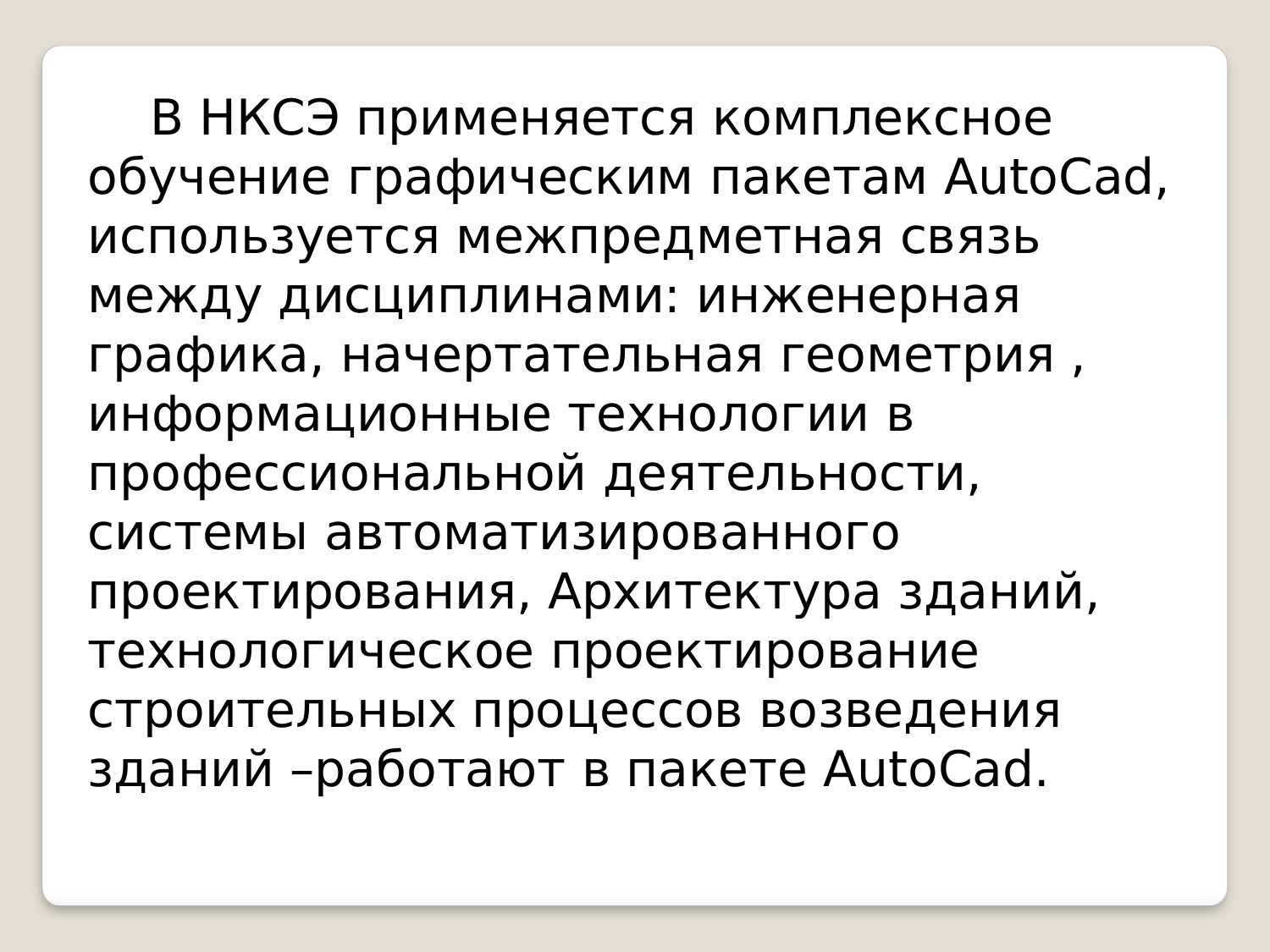

В НКСЭ применяется комплексное обучение графическим пакетам AutoCad, используется межпредметная связь между дисциплинами: инженерная графика, начертательная геометрия , информационные технологии в профессиональной деятельности, системы автоматизированного проектирования, Архитектура зданий, технологическое проектирование строительных процессов возведения зданий –работают в пакете AutoCad.